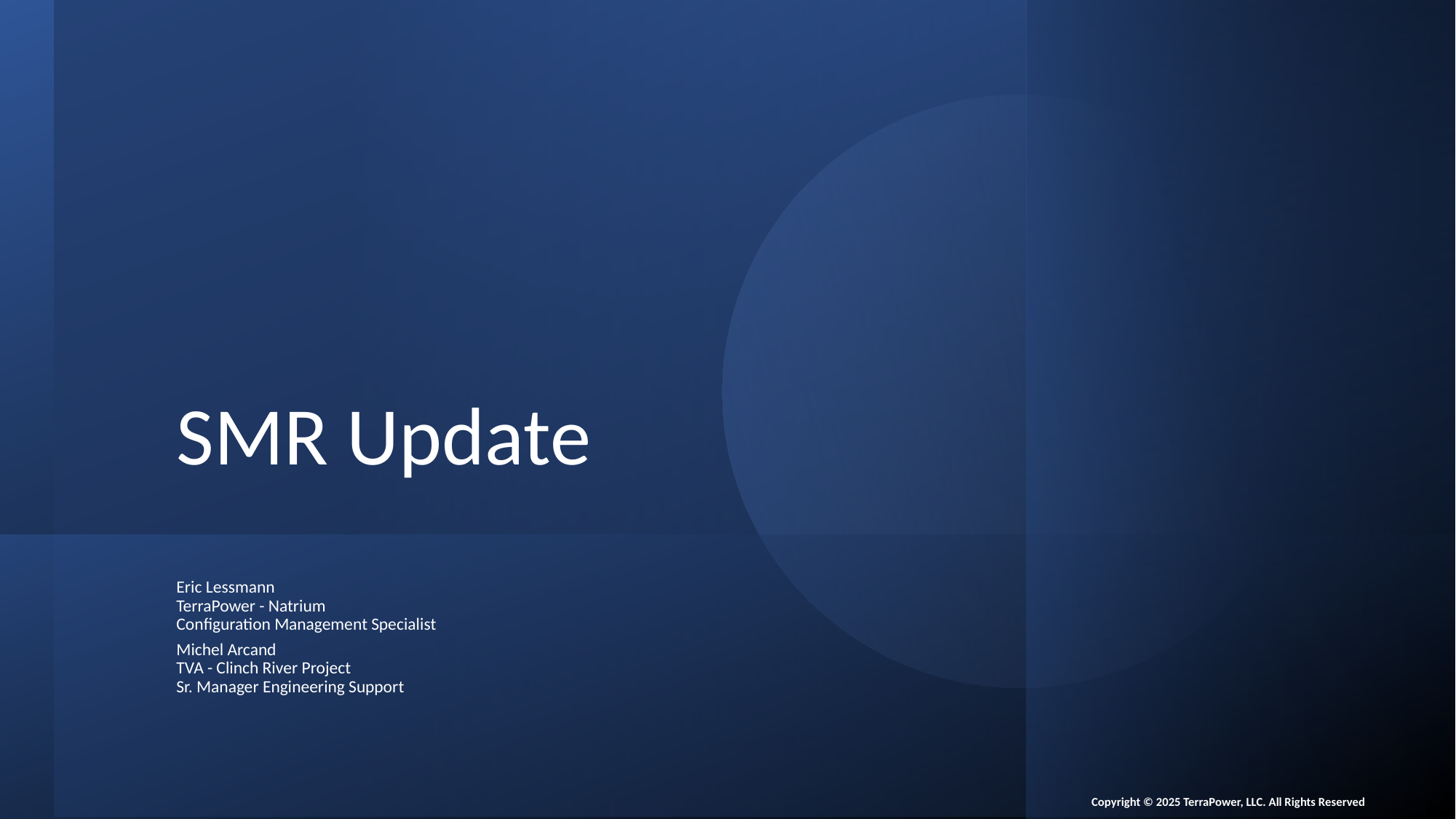

# SMR Update

Eric Lessmann
TerraPower - Natrium
Configuration Management Specialist
Michel Arcand
TVA - Clinch River Project
Sr. Manager Engineering Support
Copyright © 2025 TerraPower, LLC. All Rights Reserved